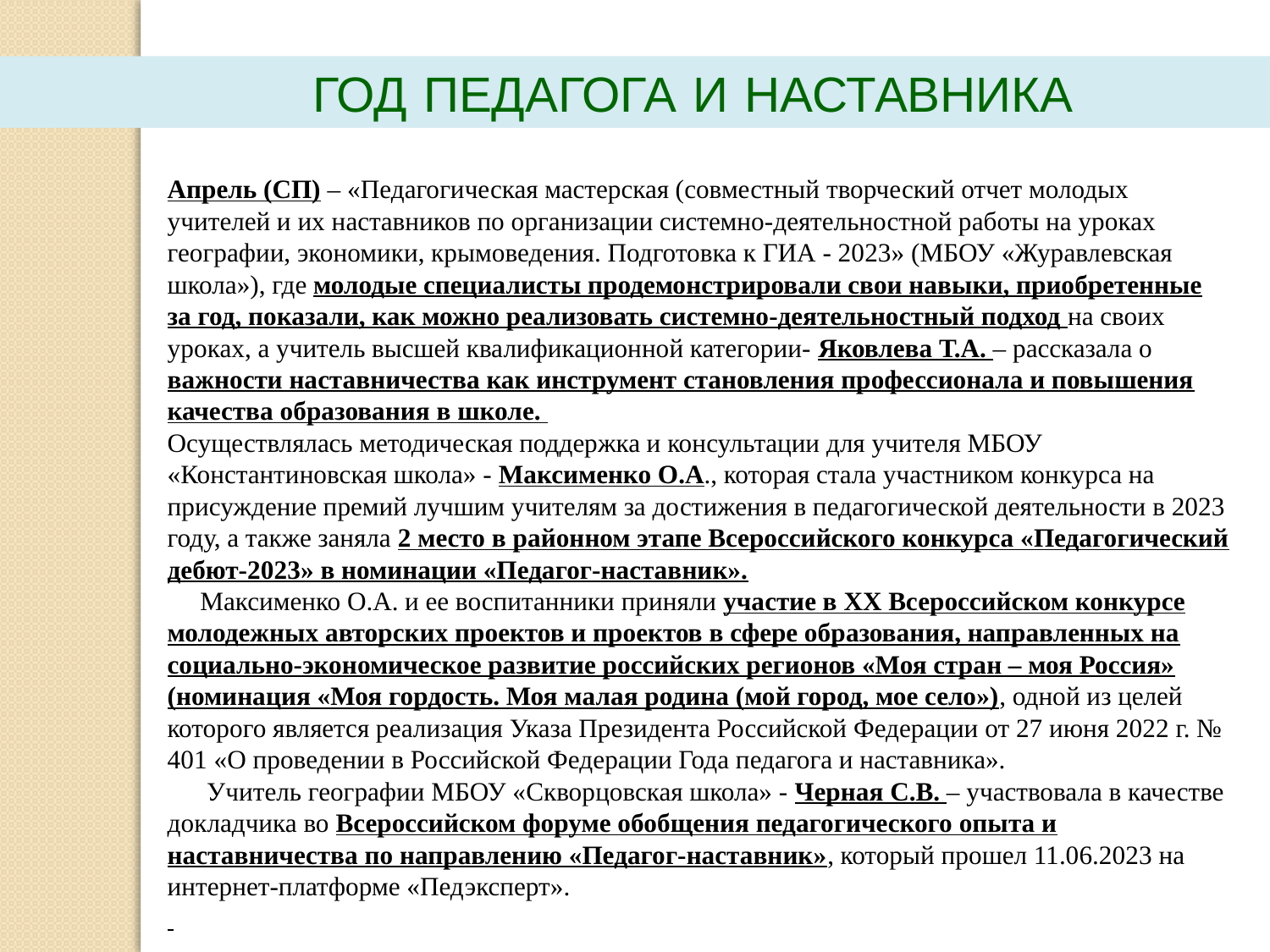

ГОД ПЕДАГОГА И НАСТАВНИКА
Апрель (СП) – «Педагогическая мастерская (совместный творческий отчет молодых учителей и их наставников по организации системно-деятельностной работы на уроках географии, экономики, крымоведения. Подготовка к ГИА - 2023» (МБОУ «Журавлевская школа»), где молодые специалисты продемонстрировали свои навыки, приобретенные за год, показали, как можно реализовать системно-деятельностный подход на своих уроках, а учитель высшей квалификационной категории- Яковлева Т.А. – рассказала о важности наставничества как инструмент становления профессионала и повышения качества образования в школе.
Осуществлялась методическая поддержка и консультации для учителя МБОУ «Константиновская школа» - Максименко О.А., которая стала участником конкурса на присуждение премий лучшим учителям за достижения в педагогической деятельности в 2023 году, а также заняла 2 место в районном этапе Всероссийского конкурса «Педагогический дебют-2023» в номинации «Педагог-наставник».
     Максименко О.А. и ее воспитанники приняли участие в XX Всероссийском конкурсе молодежных авторских проектов и проектов в сфере образования, направленных на социально-экономическое развитие российских регионов «Моя стран – моя Россия» (номинация «Моя гордость. Моя малая родина (мой город, мое село»), одной из целей которого является реализация Указа Президента Российской Федерации от 27 июня 2022 г. № 401 «О проведении в Российской Федерации Года педагога и наставника».
      Учитель географии МБОУ «Скворцовская школа» - Черная С.В. – участвовала в качестве докладчика во Всероссийском форуме обобщения педагогического опыта и наставничества по направлению «Педагог-наставник», который прошел 11.06.2023 на интернет-платформе «Педэксперт».